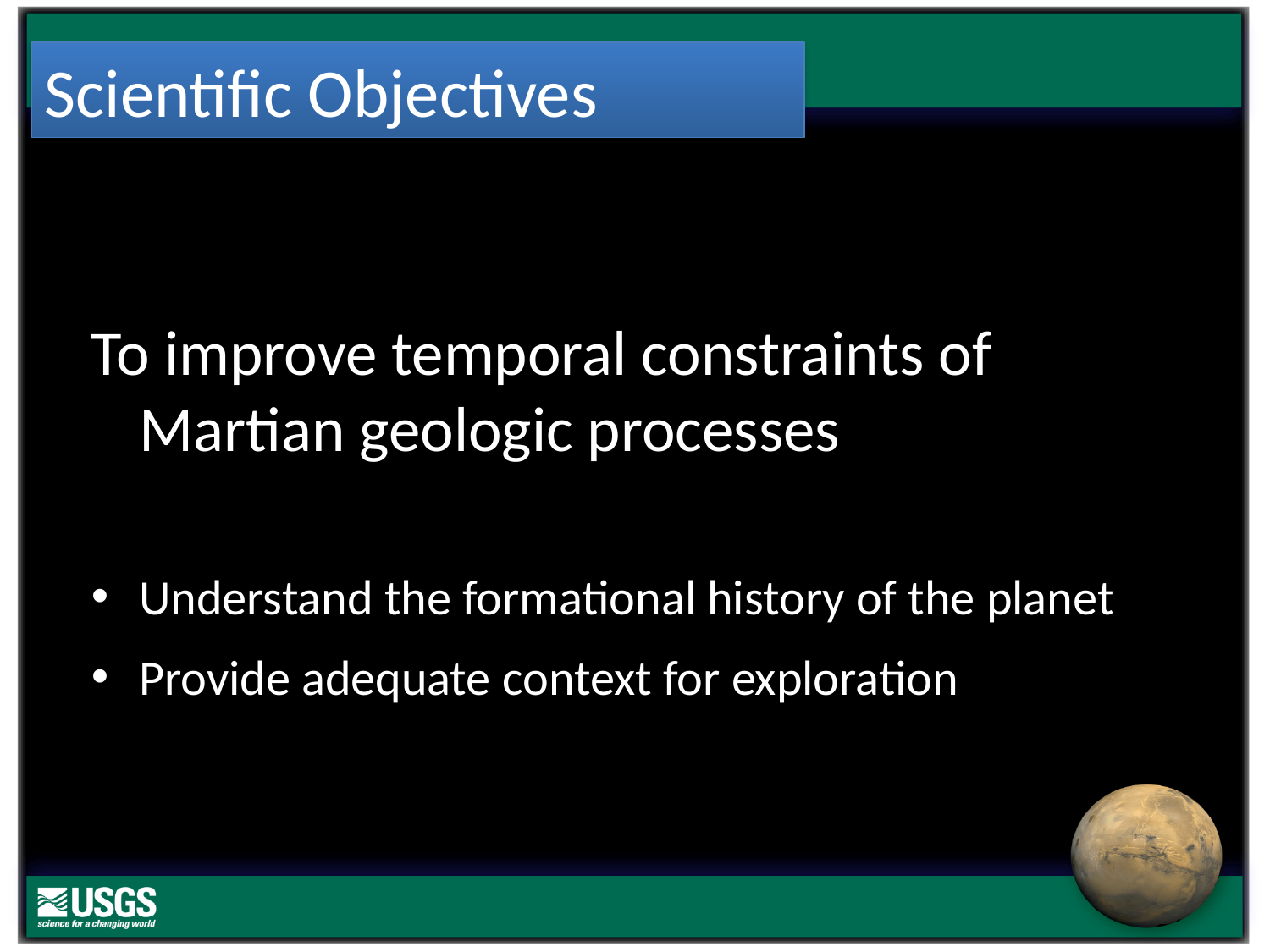

# Scientific Objectives
To improve temporal constraints of Martian geologic processes

Understand the formational history of the planet
Provide adequate context for exploration